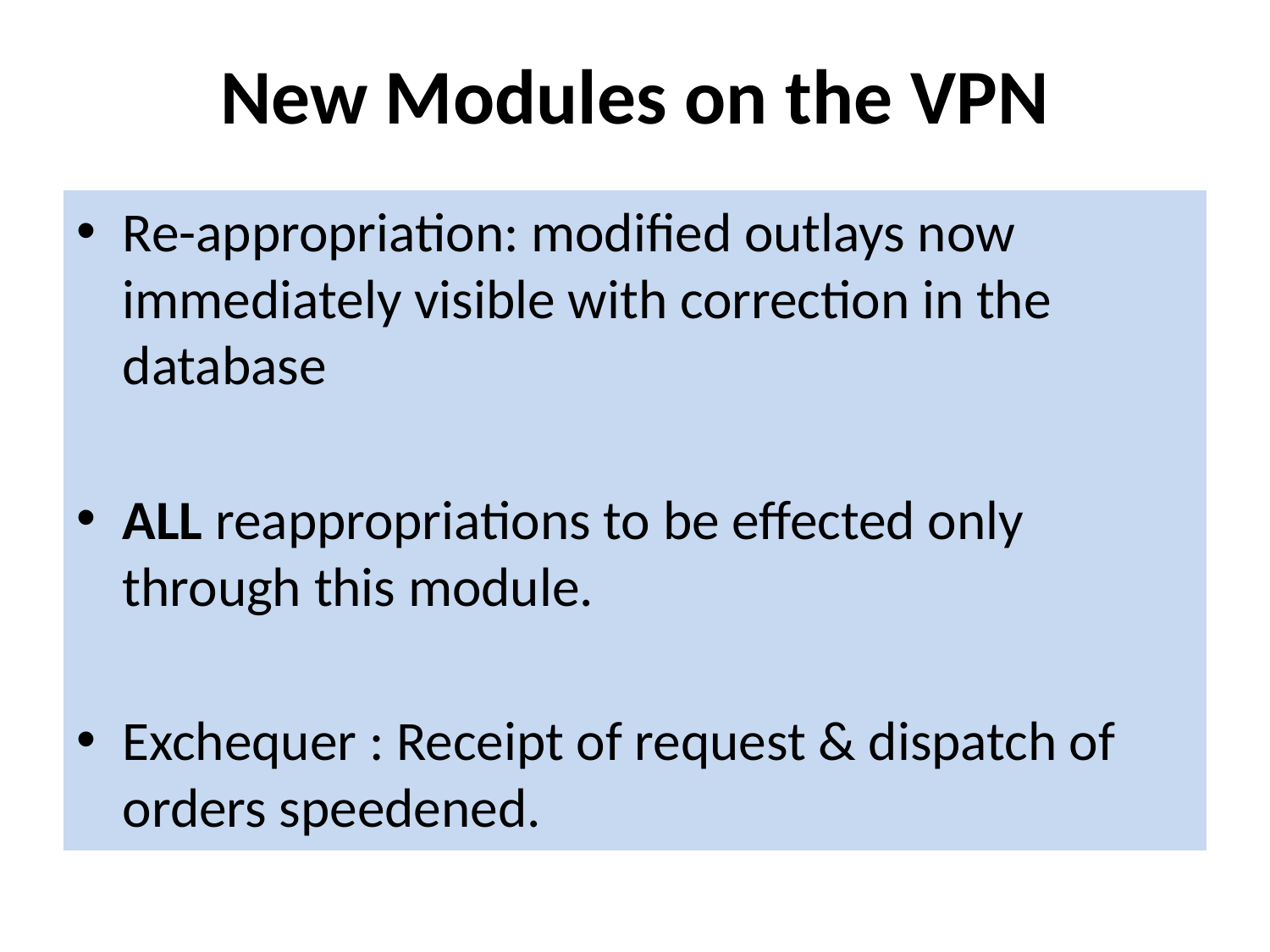

# New Modules on the VPN
Re-appropriation: modified outlays now immediately visible with correction in the database

ALL reappropriations to be effected only through this module.

Exchequer : Receipt of request & dispatch of orders speedened.